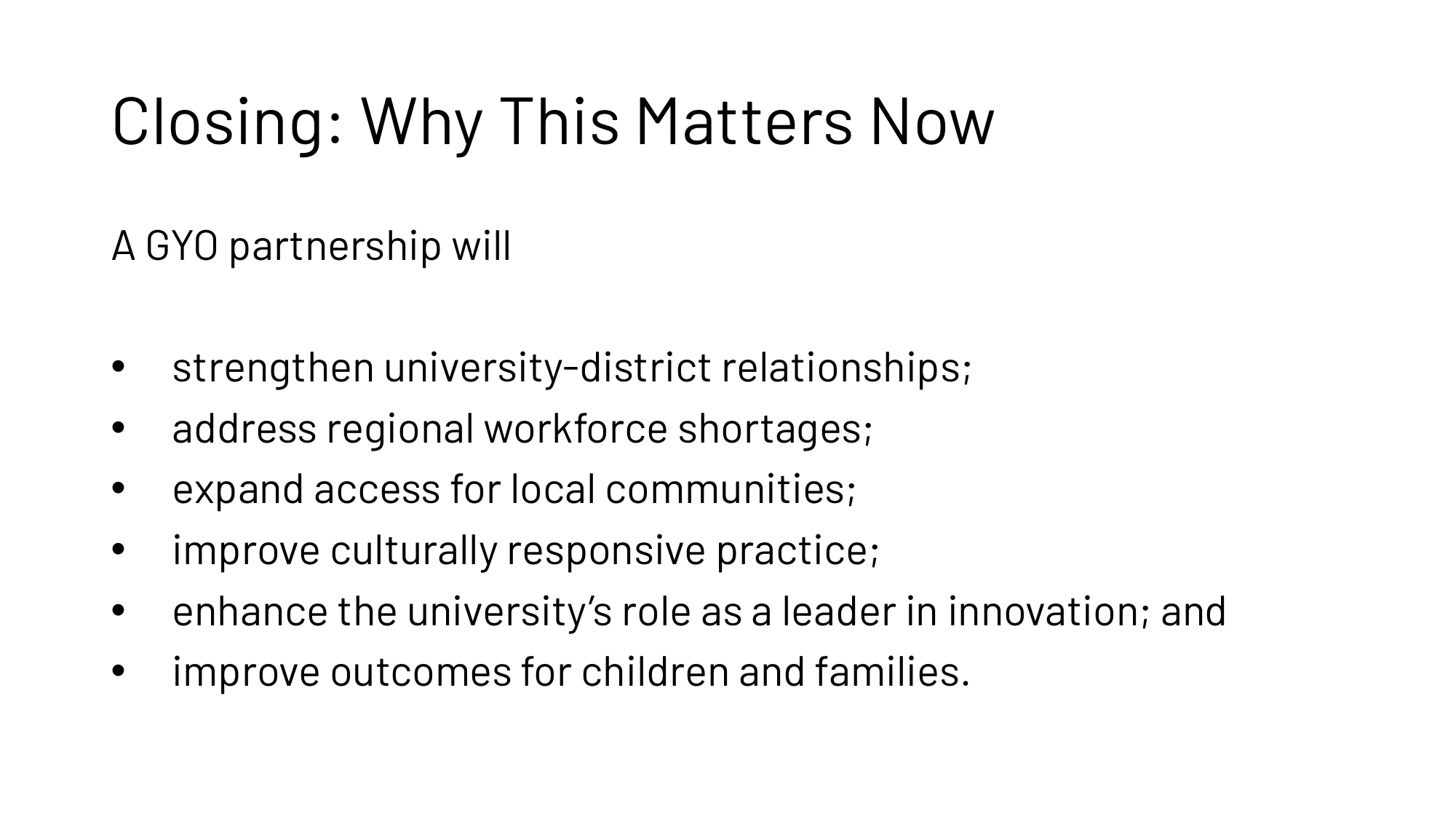

# Closing: Why This Matters Now
A GYO partnership will

strengthen university-district relationships;
address regional workforce shortages;
expand access for local communities;
improve culturally responsive practice;
enhance the university’s role as a leader in innovation; and
improve outcomes for children and families.